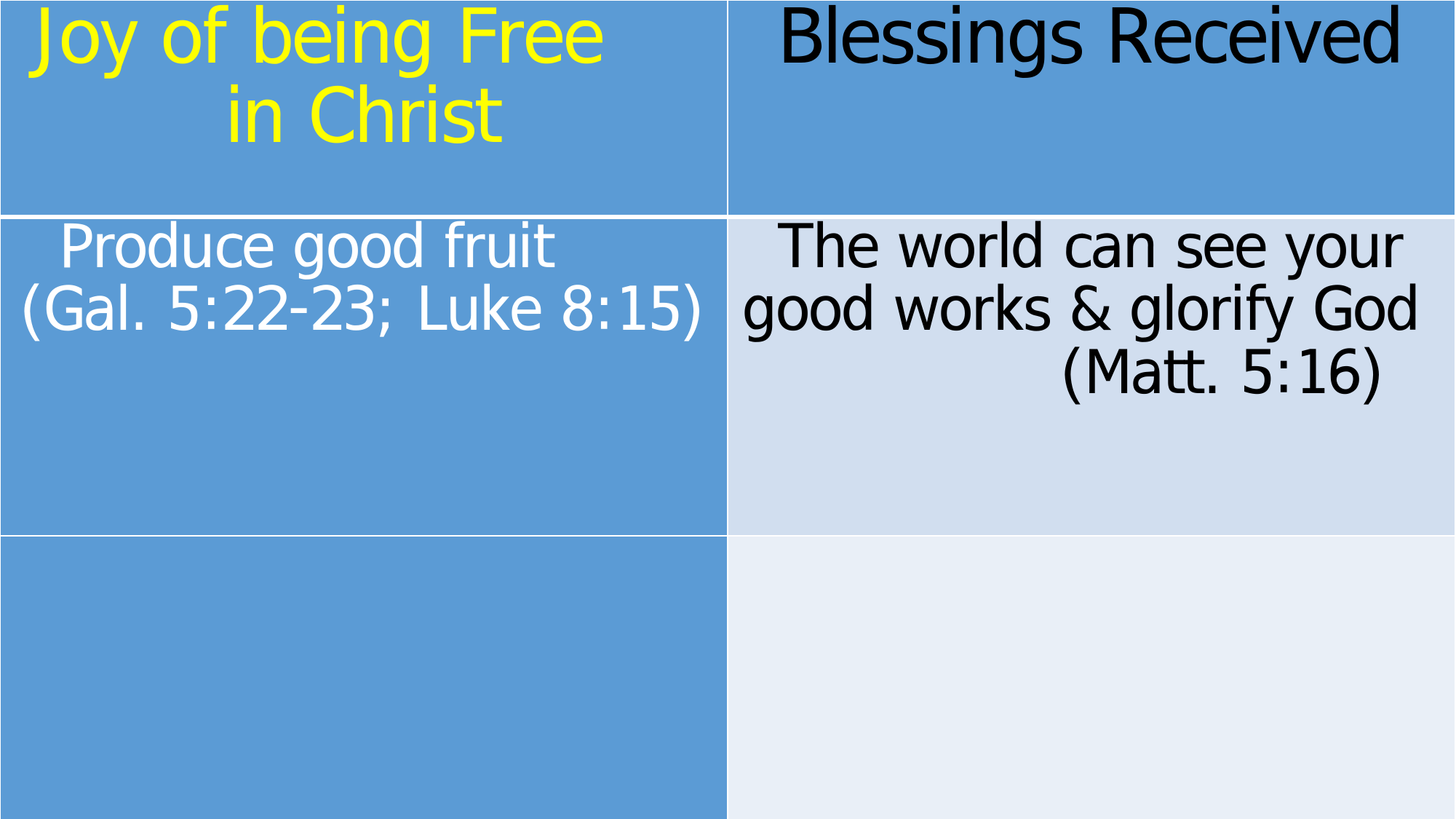

| Joy of being Free in Christ | Blessings Received |
| --- | --- |
| Produce good fruit (Gal. 5:22-23; Luke 8:15) | The world can see your good works & glorify God (Matt. 5:16) |
|  |  |